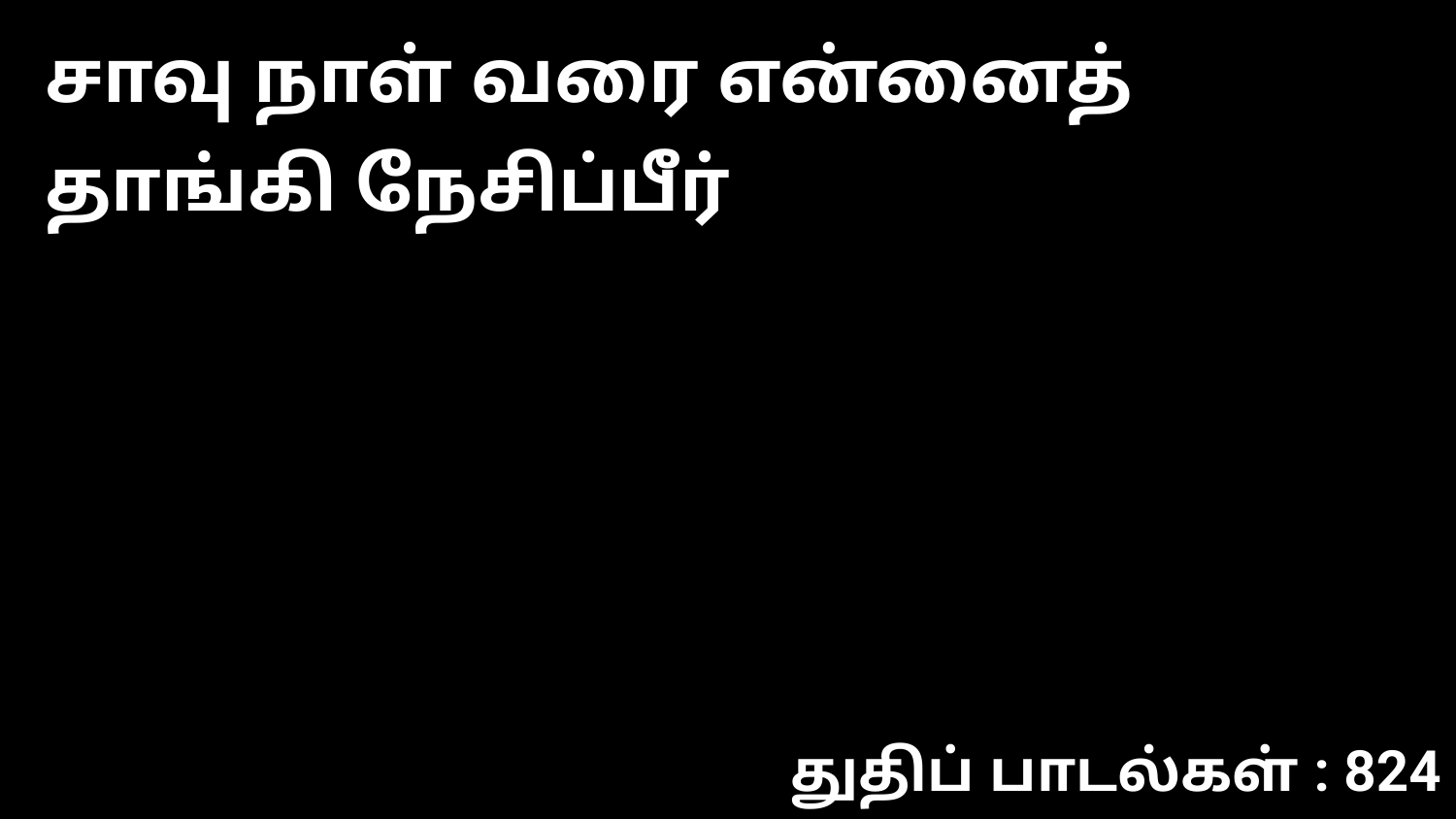

சாவு நாள் வரை என்னைத் தாங்கி நேசிப்பீர்
துதிப் பாடல்கள் : 824